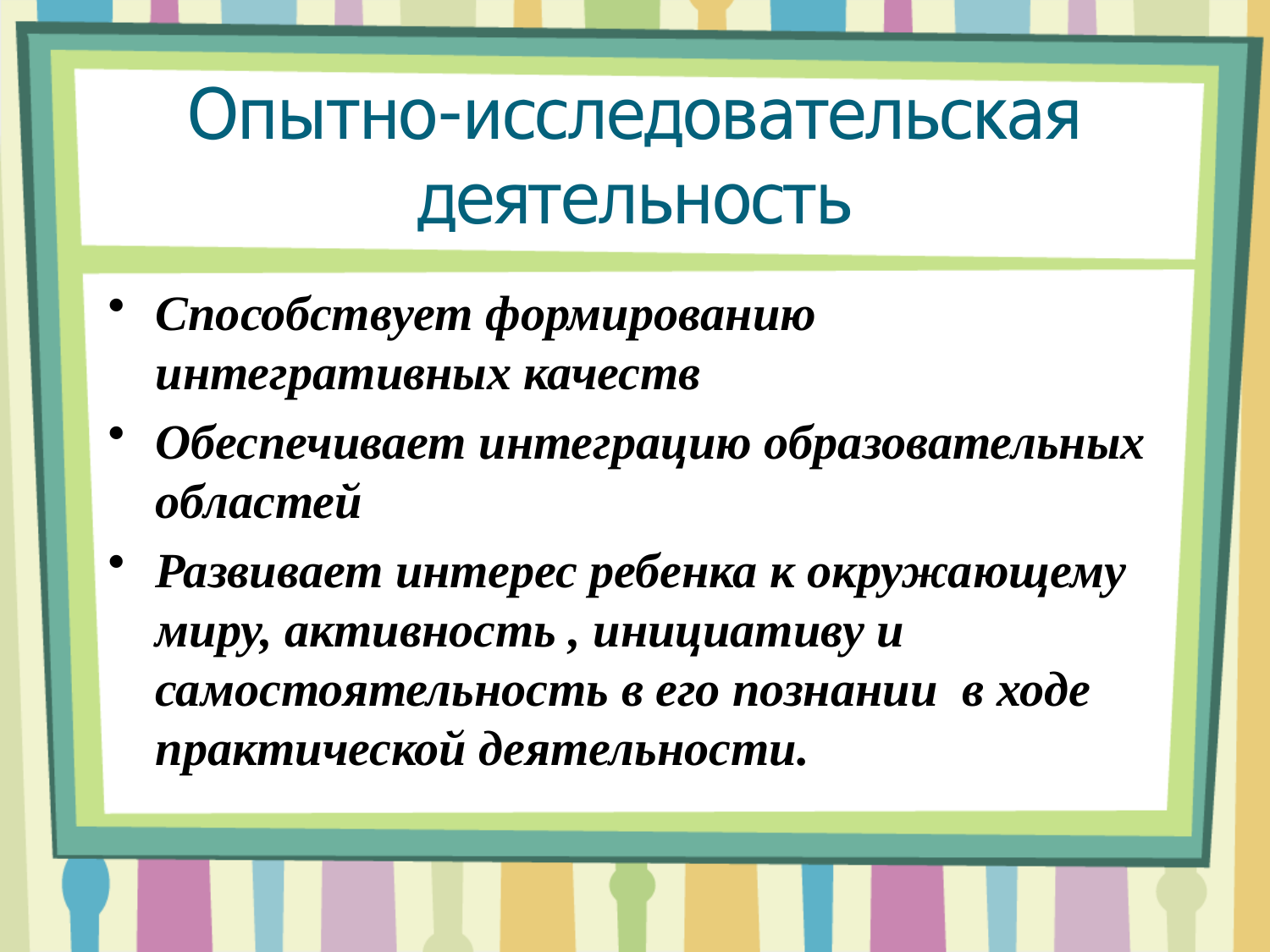

# Опытно-исследовательская деятельность
Способствует формированию интегративных качеств
Обеспечивает интеграцию образовательных областей
Развивает интерес ребенка к окружающему миру, активность , инициативу и самостоятельность в его познании  в ходе практической деятельности.